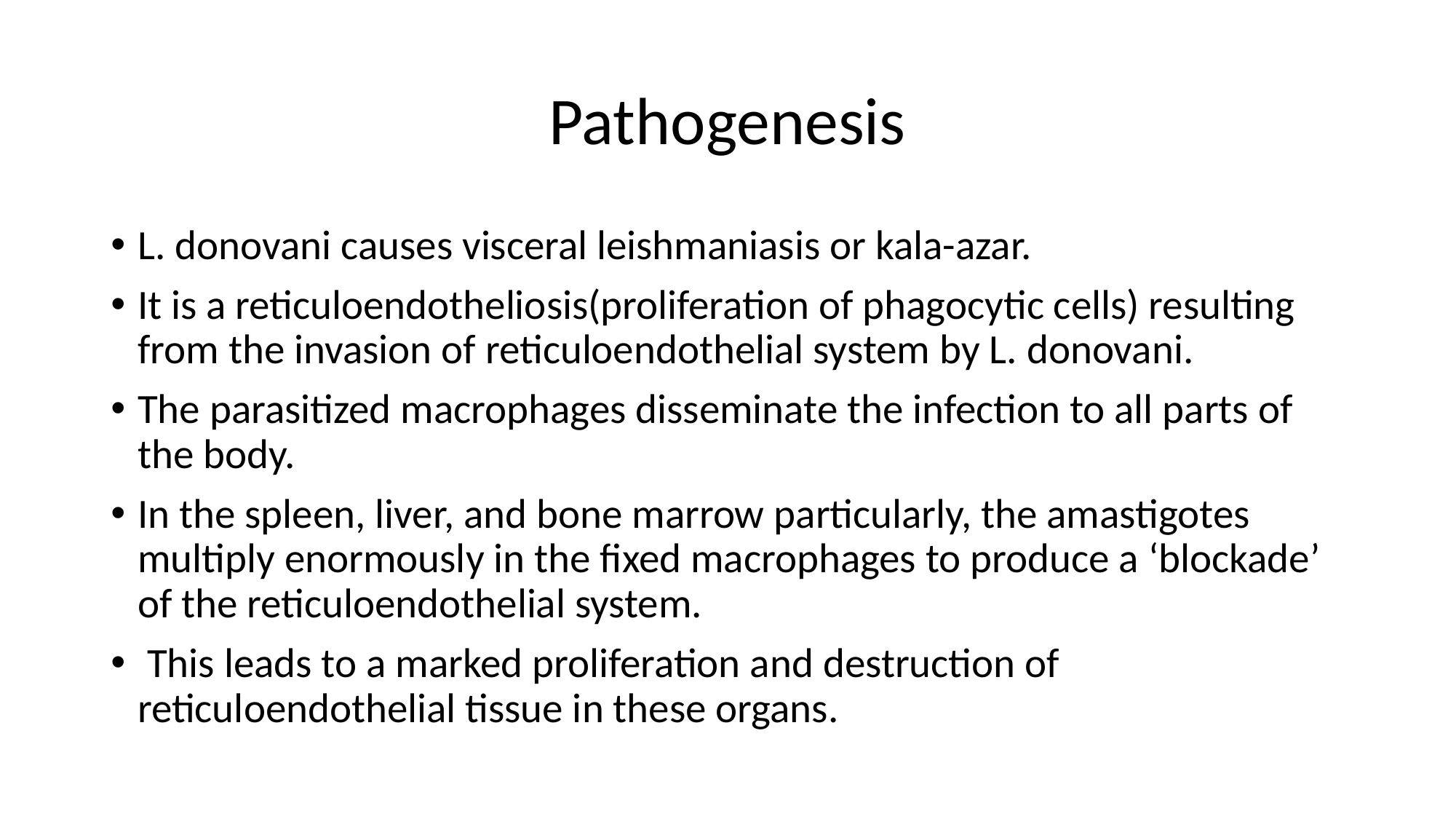

# Pathogenesis
L. donovani causes visceral leishmaniasis or kala-azar.
It is a reticuloendotheliosis(proliferation of phagocytic cells) resulting from the invasion of reticuloendothelial system by L. donovani.
The parasitized macrophages disseminate the infection to all parts of the body.
In the spleen, liver, and bone marrow particularly, the amastigotes multiply enormously in the fixed macrophages to produce a ‘blockade’ of the reticuloendothelial system.
 This leads to a marked proliferation and destruction of reticuloendothelial tissue in these organs.